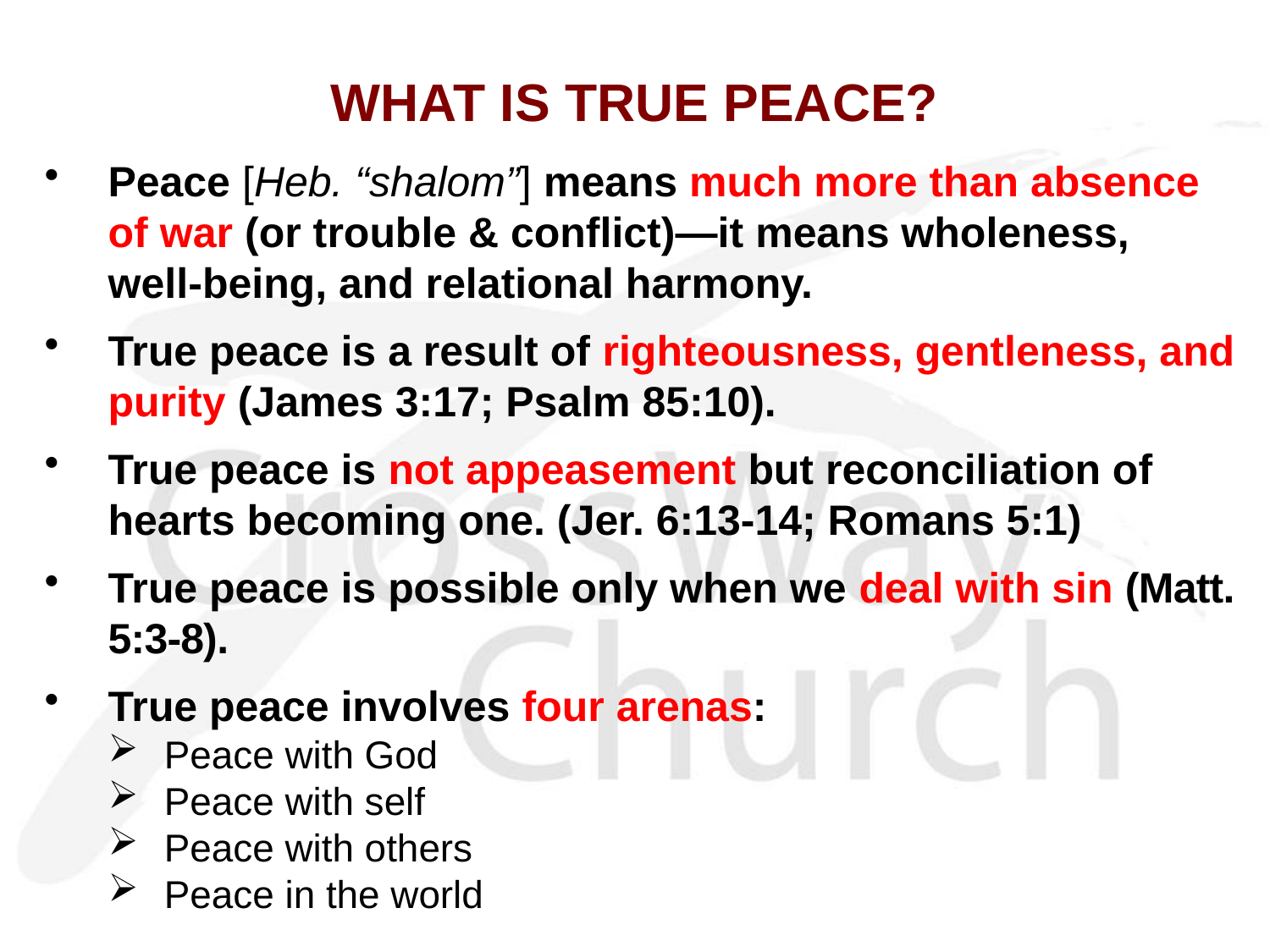

# WHAT IS TRUE PEACE?
Peace [Heb. “shalom”] means much more than absence of war (or trouble & conflict)—it means wholeness, well-being, and relational harmony.

True peace is a result of righteousness, gentleness, and purity (James 3:17; Psalm 85:10).

True peace is not appeasement but reconciliation of hearts becoming one. (Jer. 6:13-14; Romans 5:1)

True peace is possible only when we deal with sin (Matt. 5:3-8).

True peace involves four arenas:
Peace with God
Peace with self
Peace with others
Peace in the world